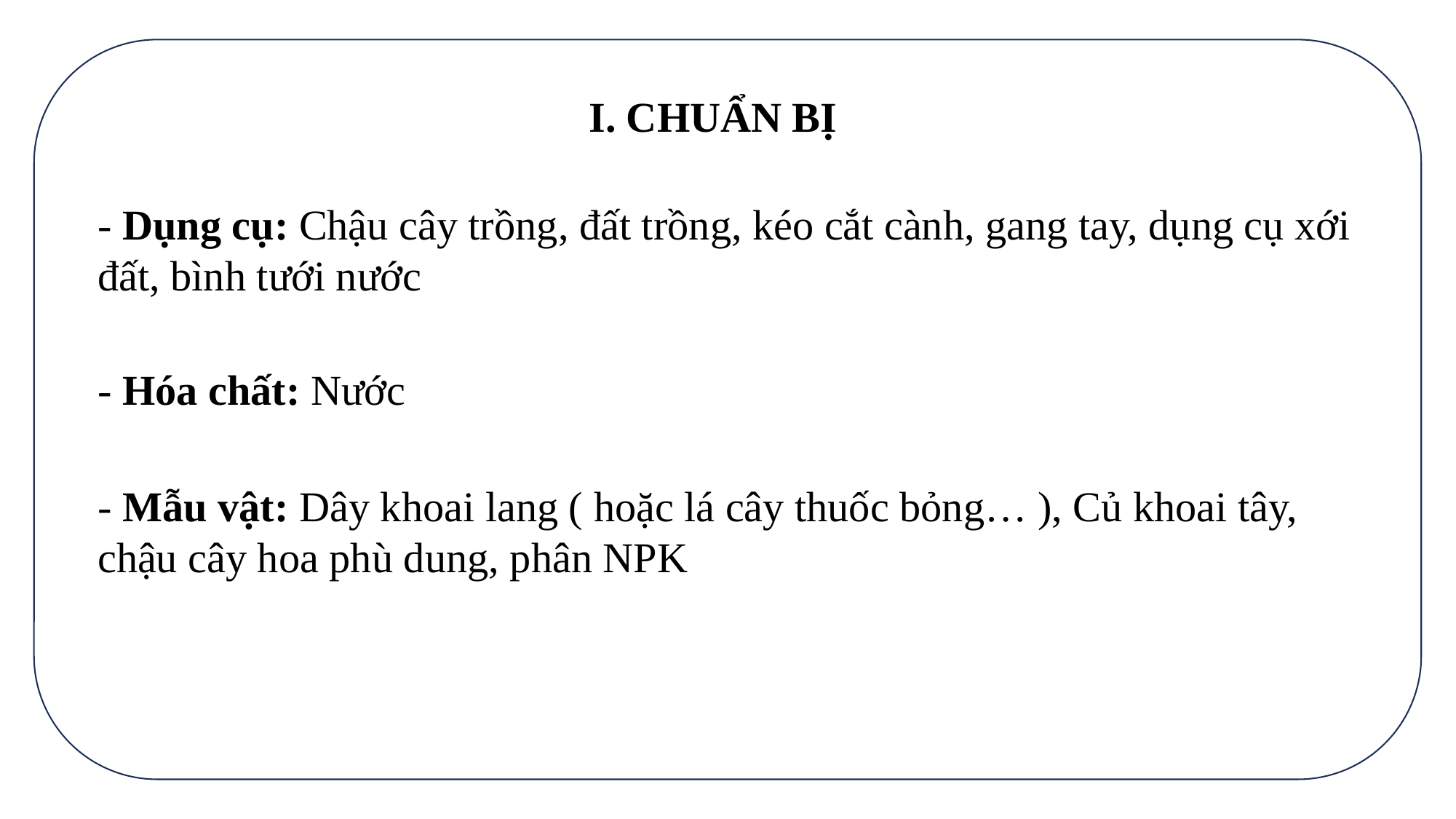

I. CHUẨN BỊ
- Dụng cụ: Chậu cây trồng, đất trồng, kéo cắt cành, gang tay, dụng cụ xới đất, bình tưới nước
- Hóa chất: Nước
- Mẫu vật: Dây khoai lang ( hoặc lá cây thuốc bỏng… ), Củ khoai tây, chậu cây hoa phù dung, phân NPK